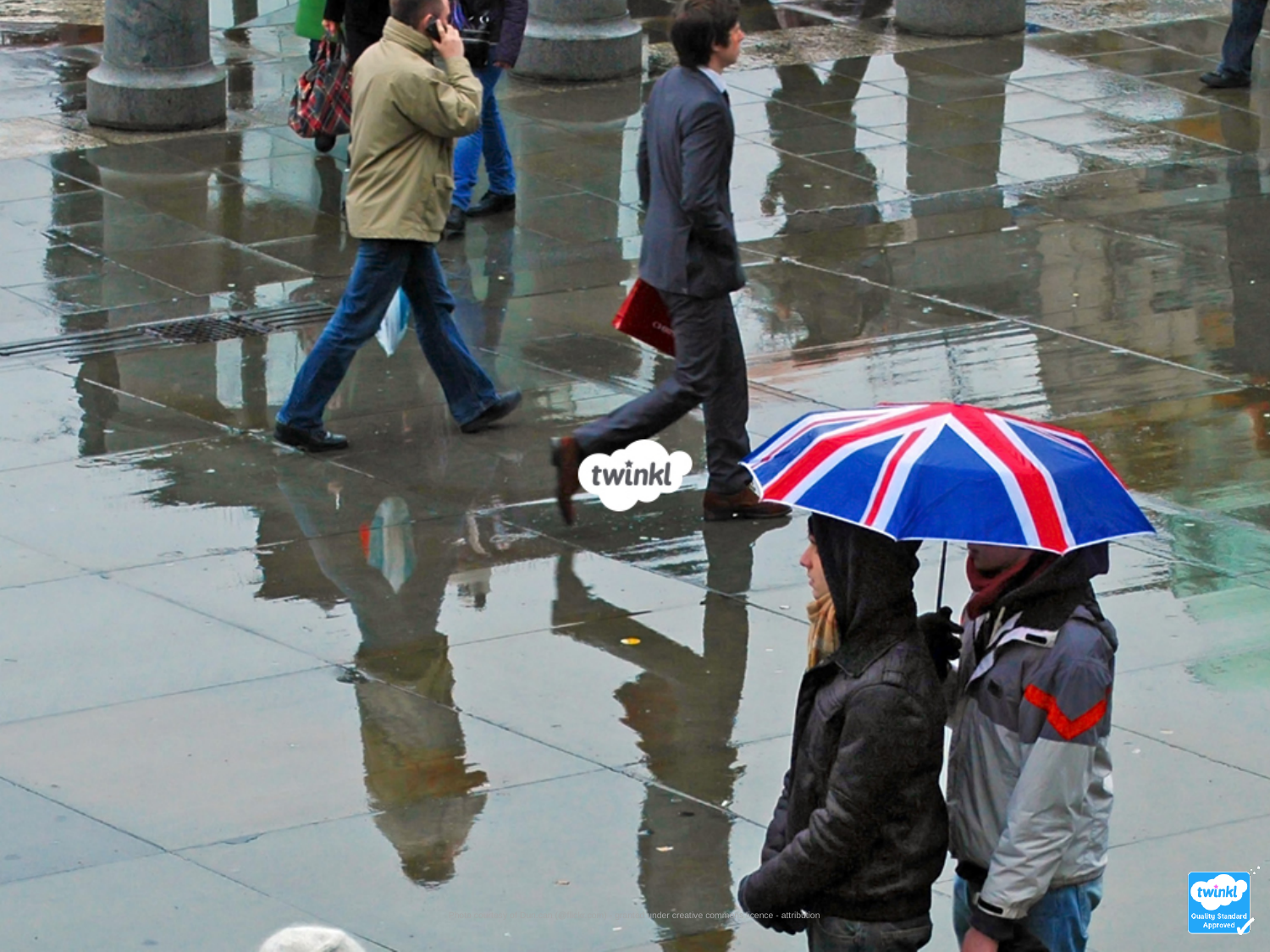

Photo courtesy of Dun.can (@flickr.com) - granted under creative commons licence - attribution